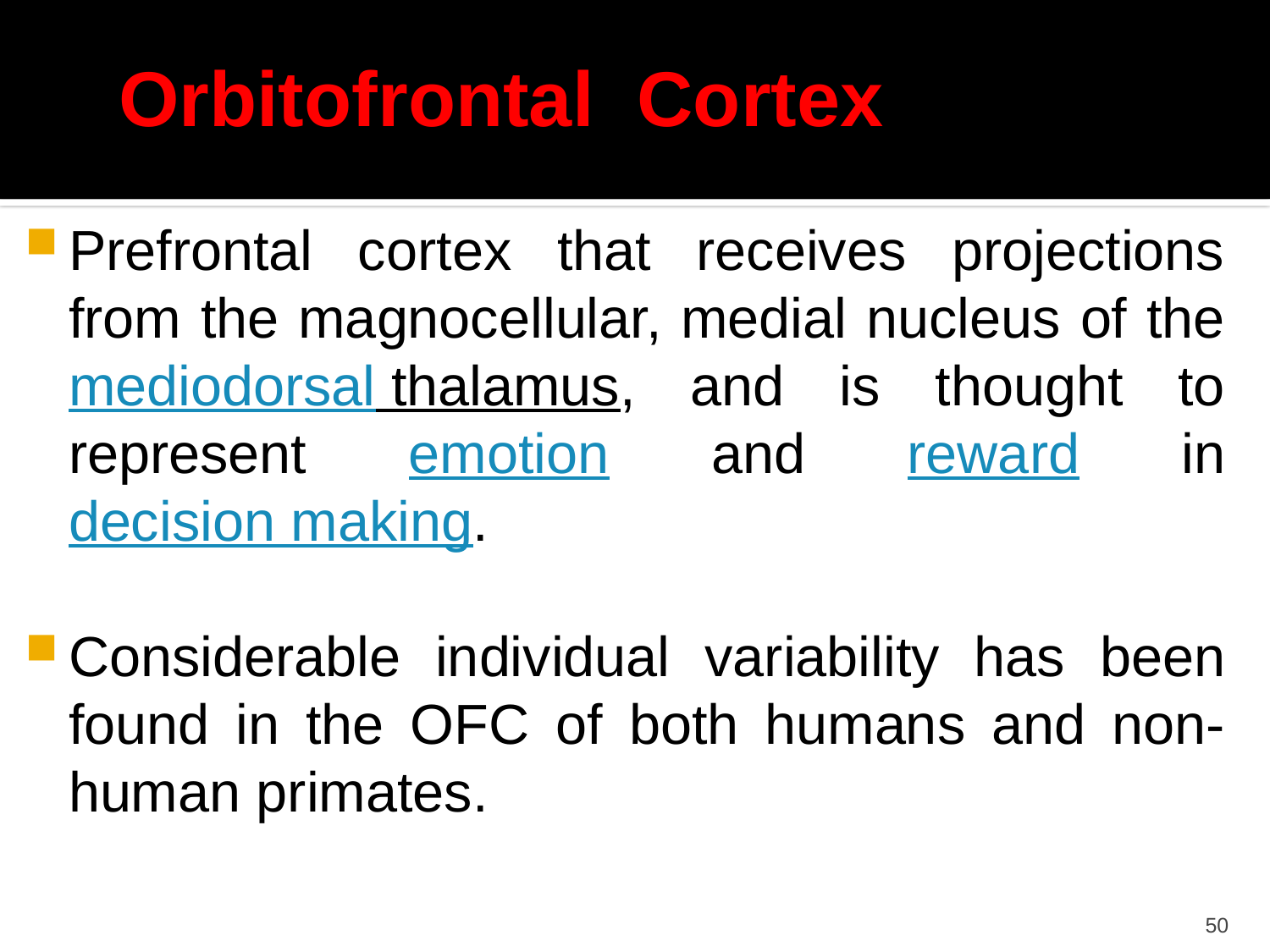

# Orbitofrontal  Cortex
Prefrontal cortex that receives projections from the magnocellular, medial nucleus of the mediodorsal thalamus, and is thought to represent emotion and reward in decision making.

Considerable individual variability has been found in the OFC of both humans and non-human primates.
50